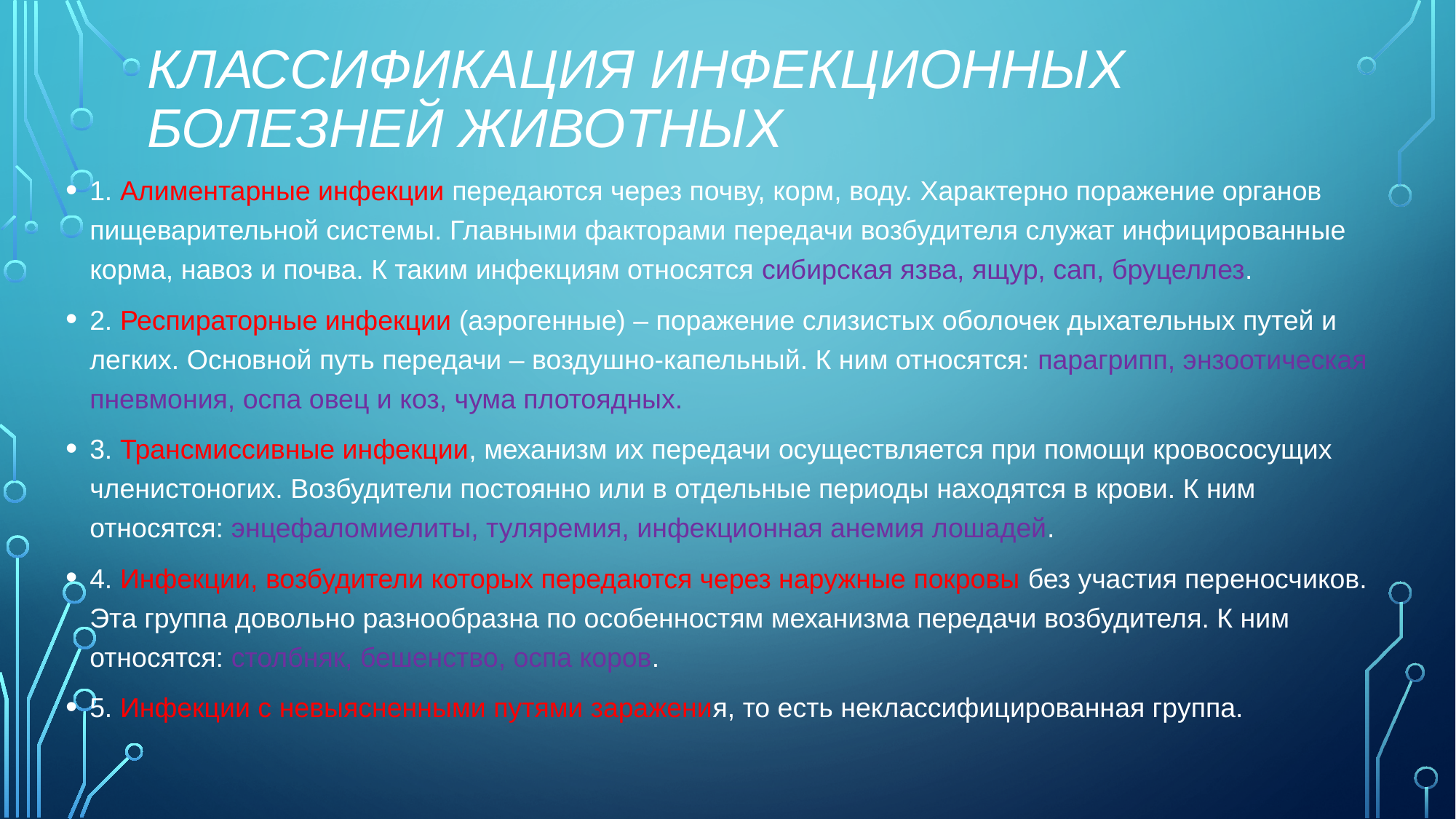

# Классификация инфекционных болезней животных
1. Алиментарные инфекции передаются через почву, корм, воду. Характерно поражение органов пищеварительной системы. Главными факторами передачи возбудителя служат инфицированные корма, навоз и почва. К таким инфекциям относятся сибирская язва, ящур, сап, бруцеллез.
2. Респираторные инфекции (аэрогенные) – поражение слизистых оболочек дыхательных путей и легких. Основной путь передачи – воздушно-капельный. К ним относятся: парагрипп, энзоотическая пневмония, оспа овец и коз, чума плотоядных.
3. Трансмиссивные инфекции, механизм их передачи осуществляется при помощи кровососущих членистоногих. Возбудители постоянно или в отдельные периоды находятся в крови. К ним относятся: энцефаломиелиты, туляремия, инфекционная анемия лошадей.
4. Инфекции, возбудители которых передаются через наружные покровы без участия переносчиков. Эта группа довольно разнообразна по особенностям механизма передачи возбудителя. К ним относятся: столбняк, бешенство, оспа коров.
5. Инфекции с невыясненными путями заражения, то есть неклассифицированная группа.